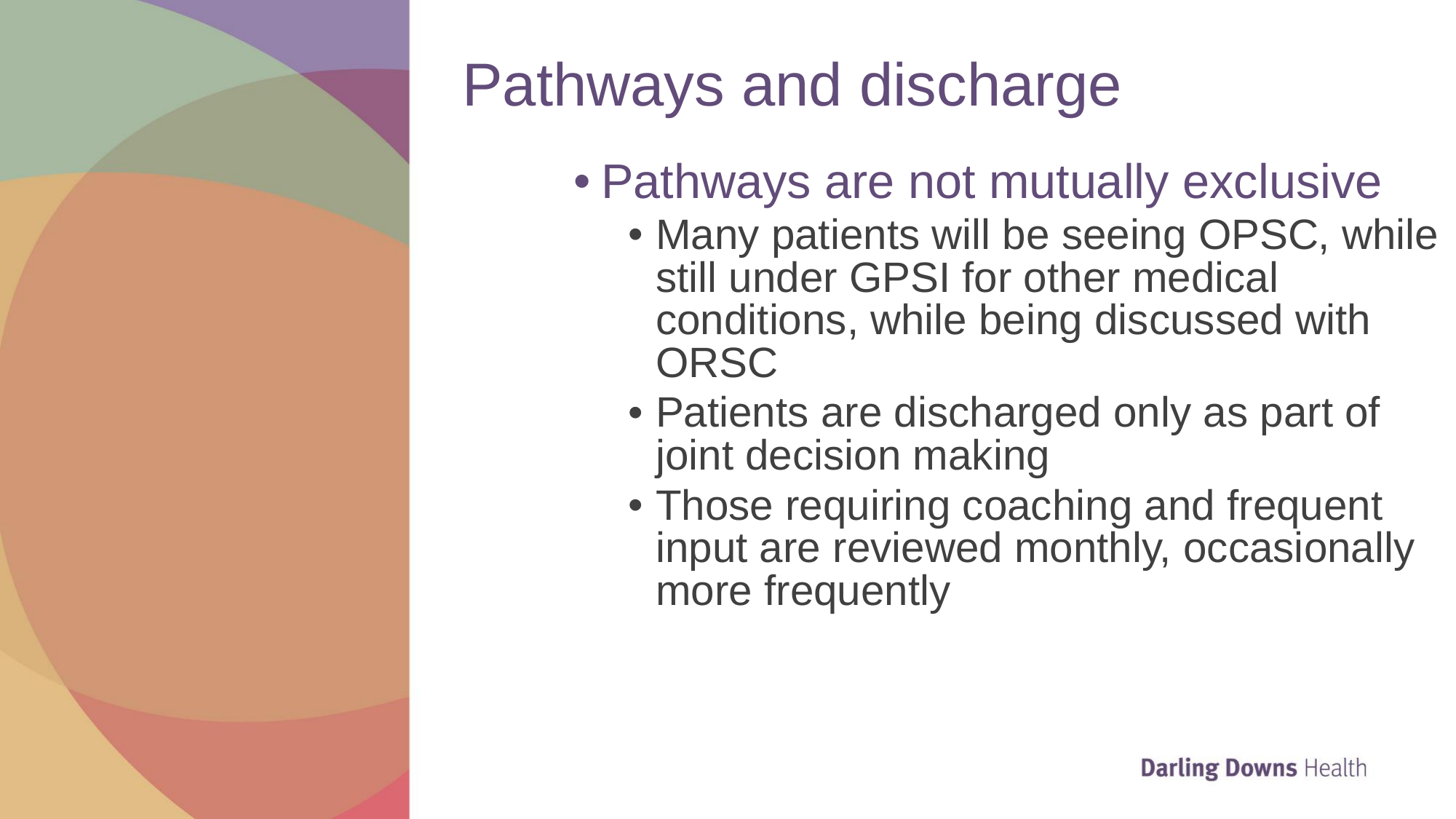

# Pathways and discharge
Pathways are not mutually exclusive
Many patients will be seeing OPSC, while still under GPSI for other medical conditions, while being discussed with ORSC
Patients are discharged only as part of joint decision making
Those requiring coaching and frequent input are reviewed monthly, occasionally more frequently